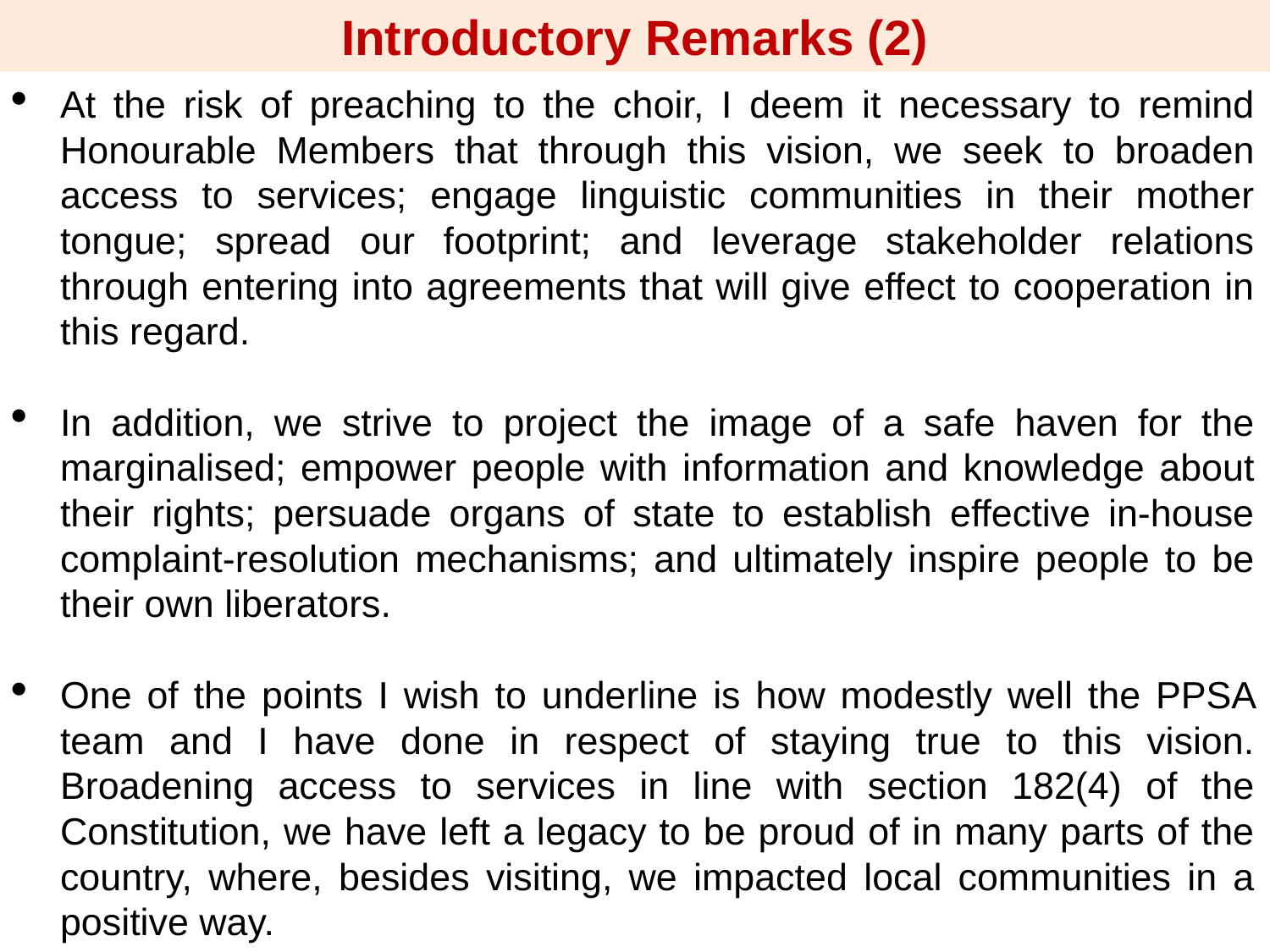

Introductory Remarks (2)
At the risk of preaching to the choir, I deem it necessary to remind Honourable Members that through this vision, we seek to broaden access to services; engage linguistic communities in their mother tongue; spread our footprint; and leverage stakeholder relations through entering into agreements that will give effect to cooperation in this regard.

In addition, we strive to project the image of a safe haven for the marginalised; empower people with information and knowledge about their rights; persuade organs of state to establish effective in-house complaint-resolution mechanisms; and ultimately inspire people to be their own liberators.

One of the points I wish to underline is how modestly well the PPSA team and I have done in respect of staying true to this vision. Broadening access to services in line with section 182(4) of the Constitution, we have left a legacy to be proud of in many parts of the country, where, besides visiting, we impacted local communities in a positive way.